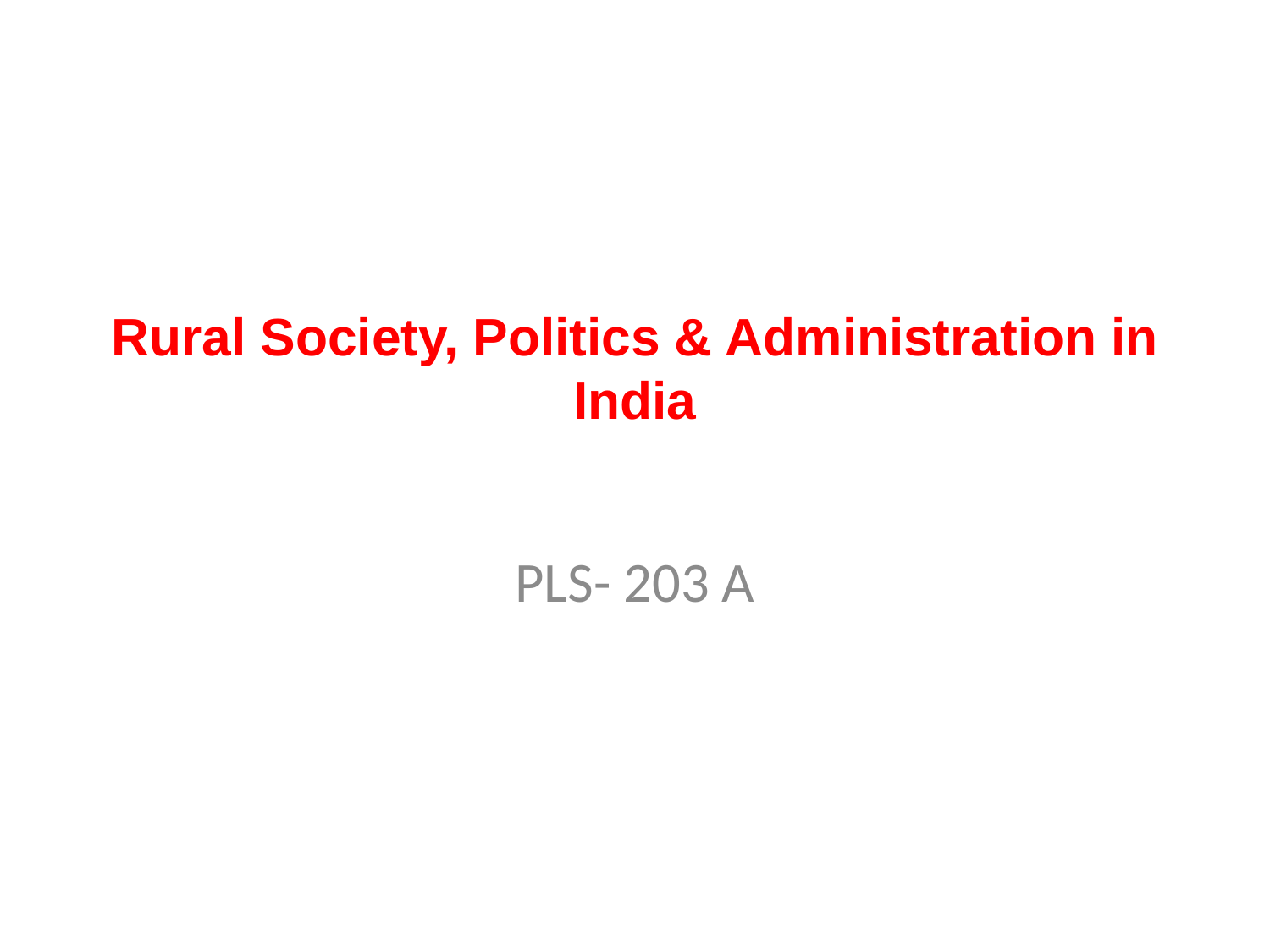

# Rural Society, Politics & Administration in India
PLS- 203 A